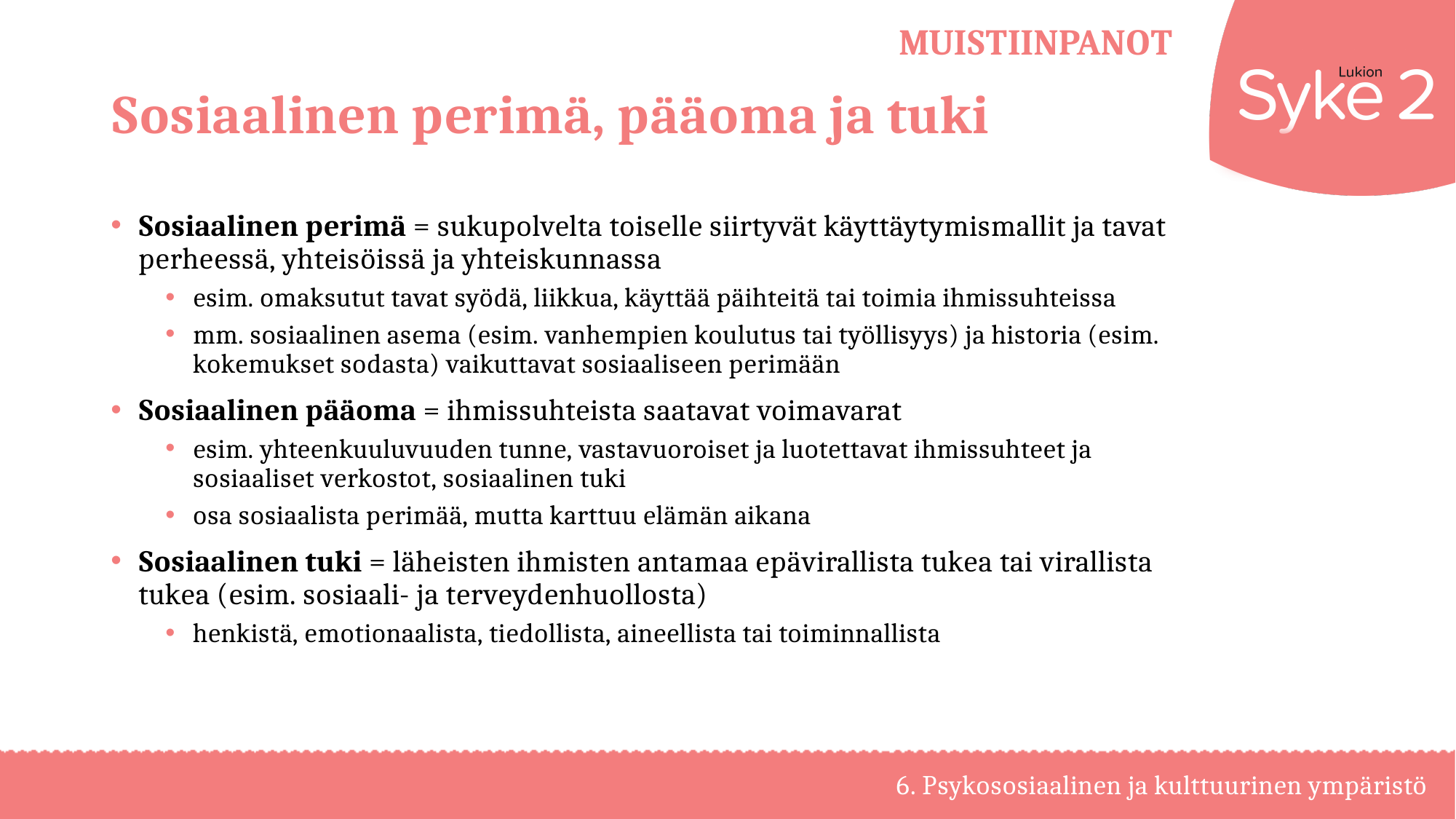

# Sosiaalinen perimä, pääoma ja tuki
Sosiaalinen perimä = sukupolvelta toiselle siirtyvät käyttäytymismallit ja tavat perheessä, yhteisöissä ja yhteiskunnassa
esim. omaksutut tavat syödä, liikkua, käyttää päihteitä tai toimia ihmissuhteissa
mm. sosiaalinen asema (esim. vanhempien koulutus tai työllisyys) ja historia (esim. kokemukset sodasta) vaikuttavat sosiaaliseen perimään
Sosiaalinen pääoma = ihmissuhteista saatavat voimavarat
esim. yhteenkuuluvuuden tunne, vastavuoroiset ja luotettavat ihmissuhteet ja sosiaaliset verkostot, sosiaalinen tuki
osa sosiaalista perimää, mutta karttuu elämän aikana
Sosiaalinen tuki = läheisten ihmisten antamaa epävirallista tukea tai virallista tukea (esim. sosiaali- ja terveydenhuollosta)
henkistä, emotionaalista, tiedollista, aineellista tai toiminnallista
6. Psykososiaalinen ja kulttuurinen ympäristö